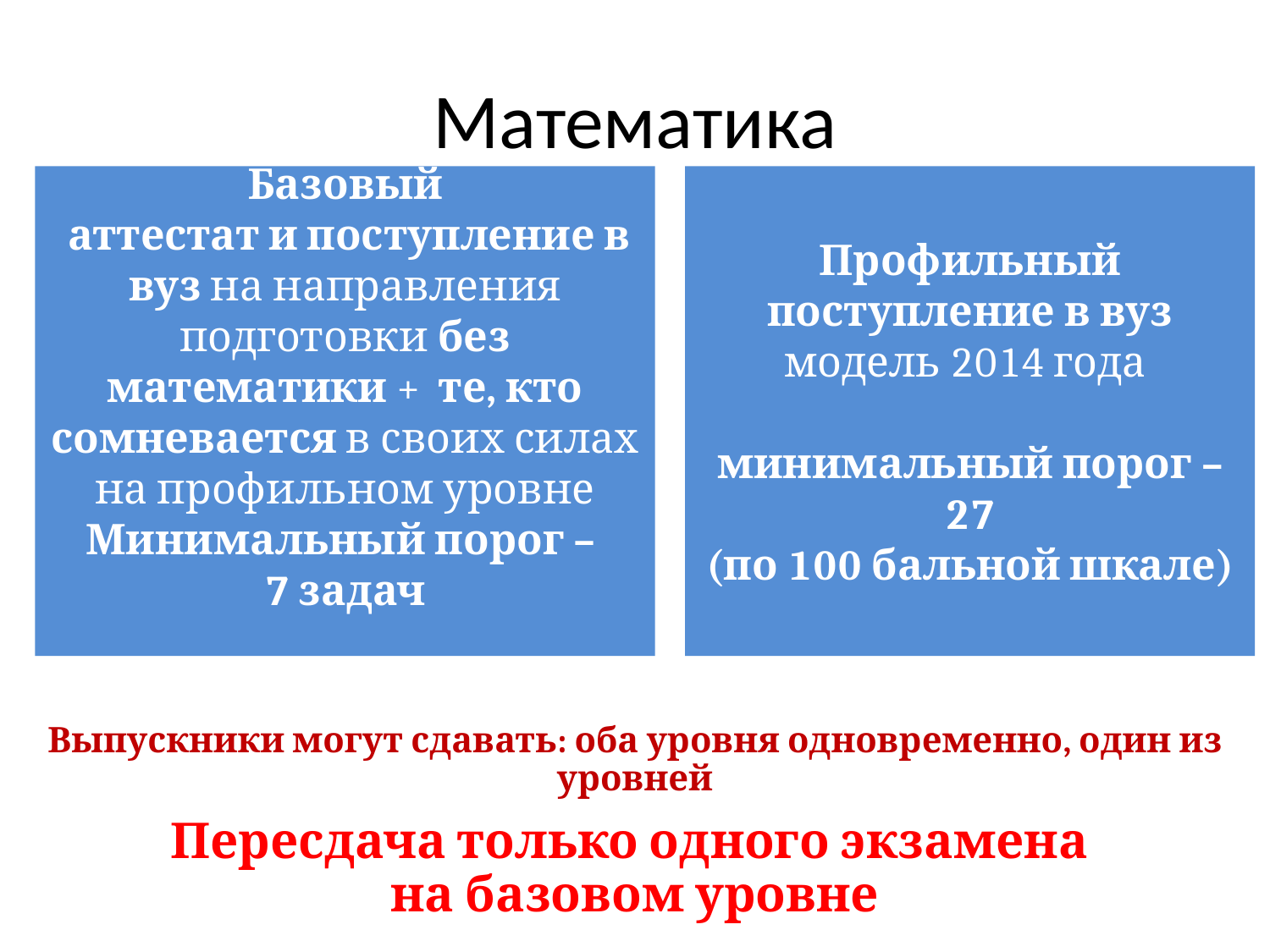

# Математика
Базовый
 аттестат и поступление в вуз на направления подготовки без математики +  те, кто сомневается в своих силах на профильном уровне
Минимальный порог –
7 задач

Профильный
поступление в вуз
модель 2014 года

минимальный порог – 27
(по 100 бальной шкале)
Выпускники могут сдавать: оба уровня одновременно, один из уровней
Пересдача только одного экзамена
на базовом уровне